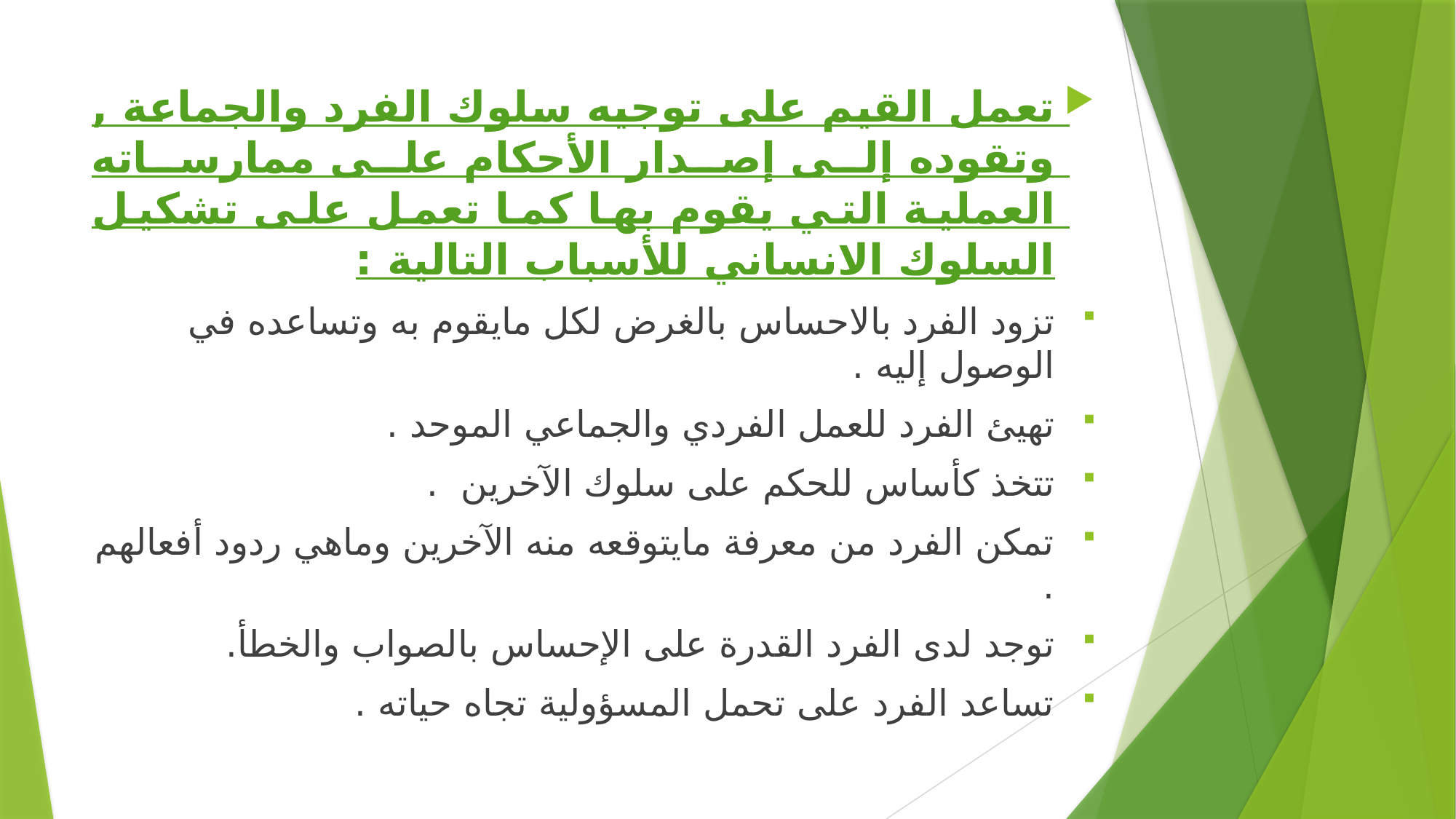

تعمل القيم على توجيه سلوك الفرد والجماعة , وتقوده إلى إصدار الأحكام على ممارساته العملية التي يقوم بها كما تعمل على تشكيل السلوك الانساني للأسباب التالية :
تزود الفرد بالاحساس بالغرض لكل مايقوم به وتساعده في الوصول إليه .
تهيئ الفرد للعمل الفردي والجماعي الموحد .
تتخذ كأساس للحكم على سلوك الآخرين  .
تمكن الفرد من معرفة مايتوقعه منه الآخرين وماهي ردود أفعالهم .
توجد لدى الفرد القدرة على الإحساس بالصواب والخطأ.
تساعد الفرد على تحمل المسؤولية تجاه حياته .